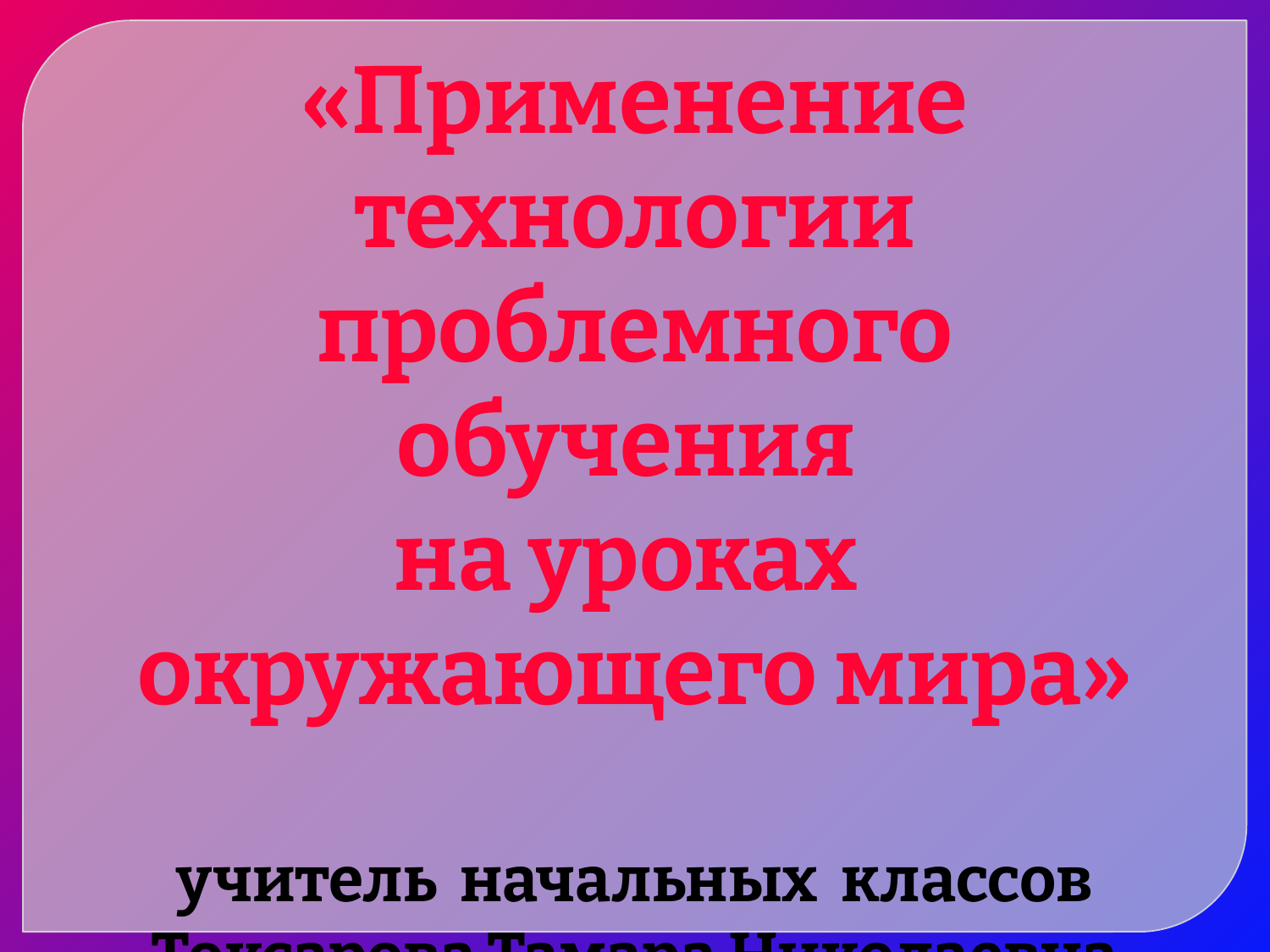

«Применение технологии проблемного обучения
на уроках
окружающего мира»

учитель  начальных  классов Токсарова Тамара Николаевна